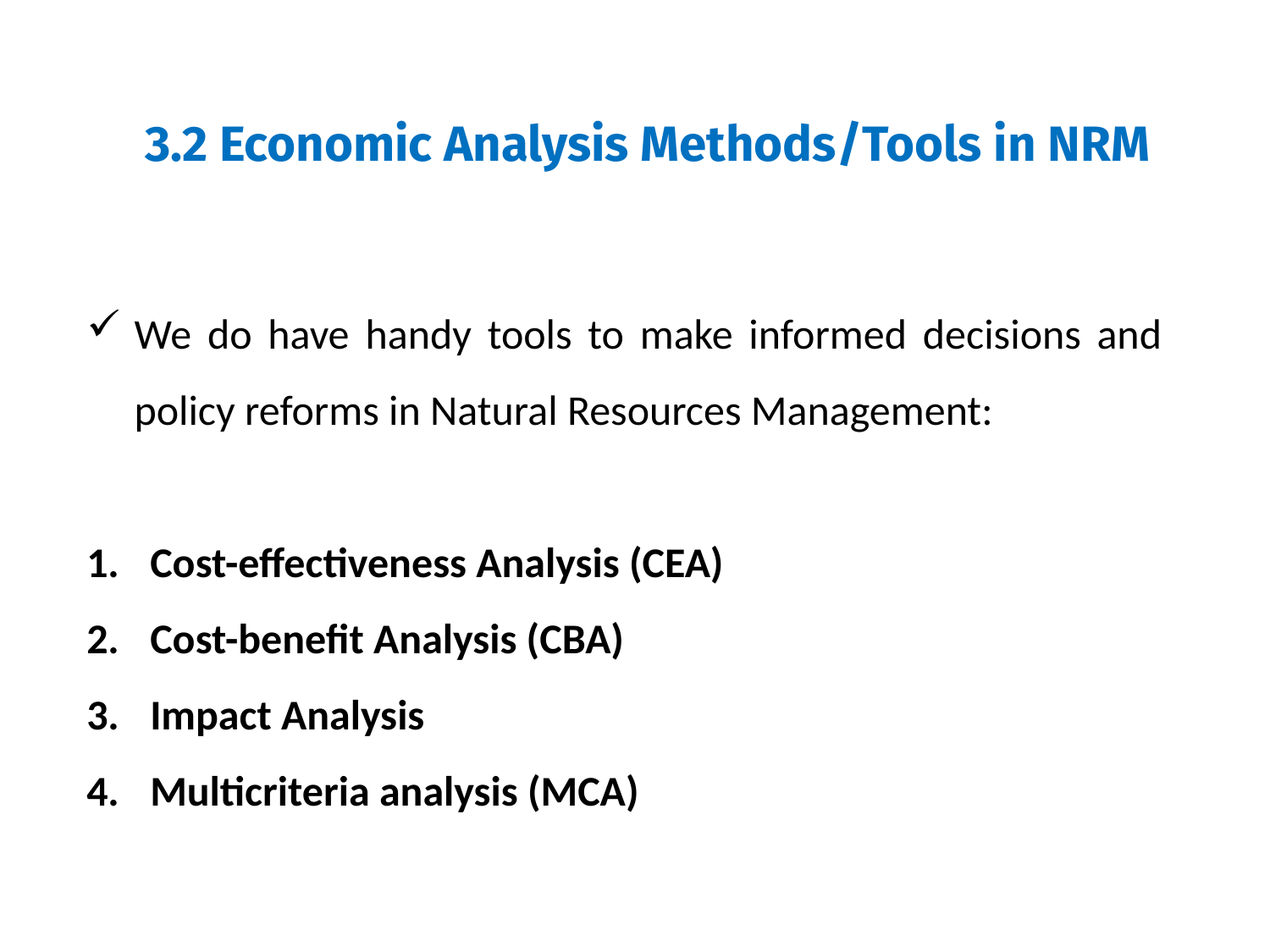

3.2 Economic Analysis Methods/Tools in NRM
We do have handy tools to make informed decisions and policy reforms in Natural Resources Management:

Cost-effectiveness Analysis (CEA)
Cost-benefit Analysis (CBA)
Impact Analysis
Multicriteria analysis (MCA)